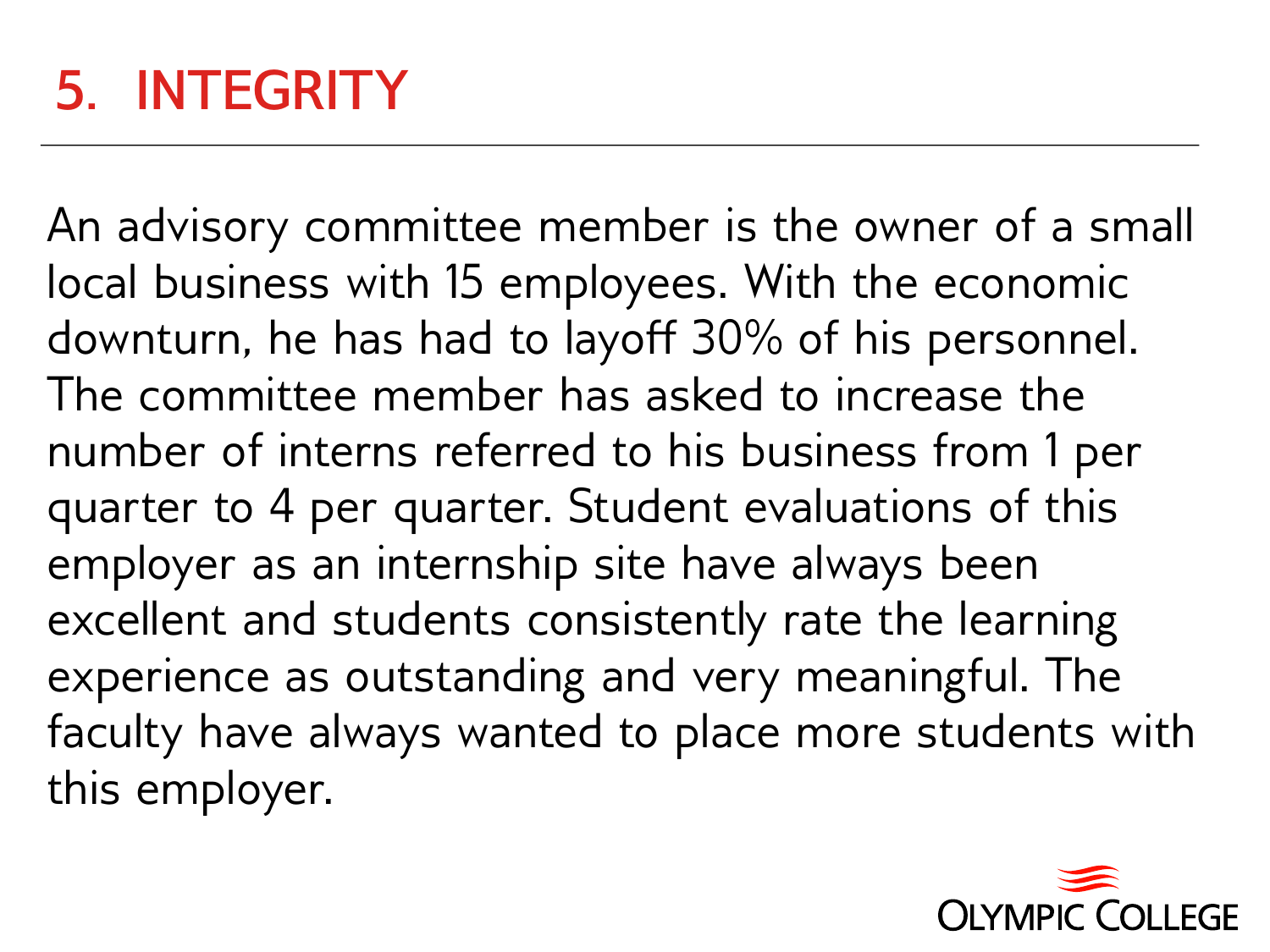

# 5.  INTEGRITY
An advisory committee member is the owner of a small local business with 15 employees. With the economic downturn, he has had to layoff 30% of his personnel. The committee member has asked to increase the number of interns referred to his business from 1 per quarter to 4 per quarter. Student evaluations of this employer as an internship site have always been excellent and students consistently rate the learning experience as outstanding and very meaningful. The faculty have always wanted to place more students with this employer.